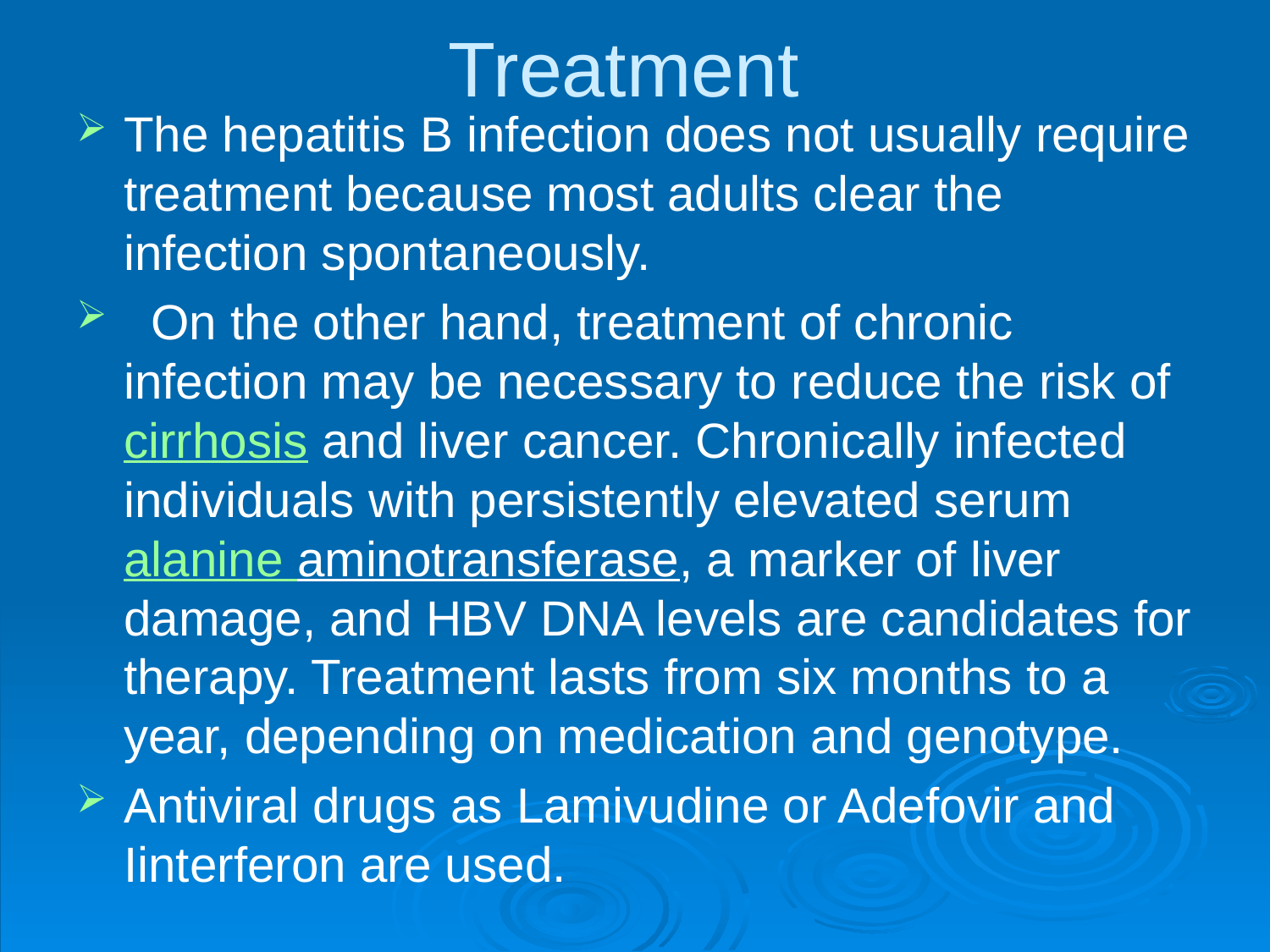

# Treatment
The hepatitis B infection does not usually require treatment because most adults clear the infection spontaneously.
  On the other hand, treatment of chronic infection may be necessary to reduce the risk of  cirrhosis and liver cancer. Chronically infected individuals with persistently elevated serum alanine aminotransferase, a marker of liver damage, and HBV DNA levels are candidates for therapy. Treatment lasts from six months to a year, depending on medication and genotype.
Antiviral drugs as Lamivudine or Adefovir and Iinterferon are used.